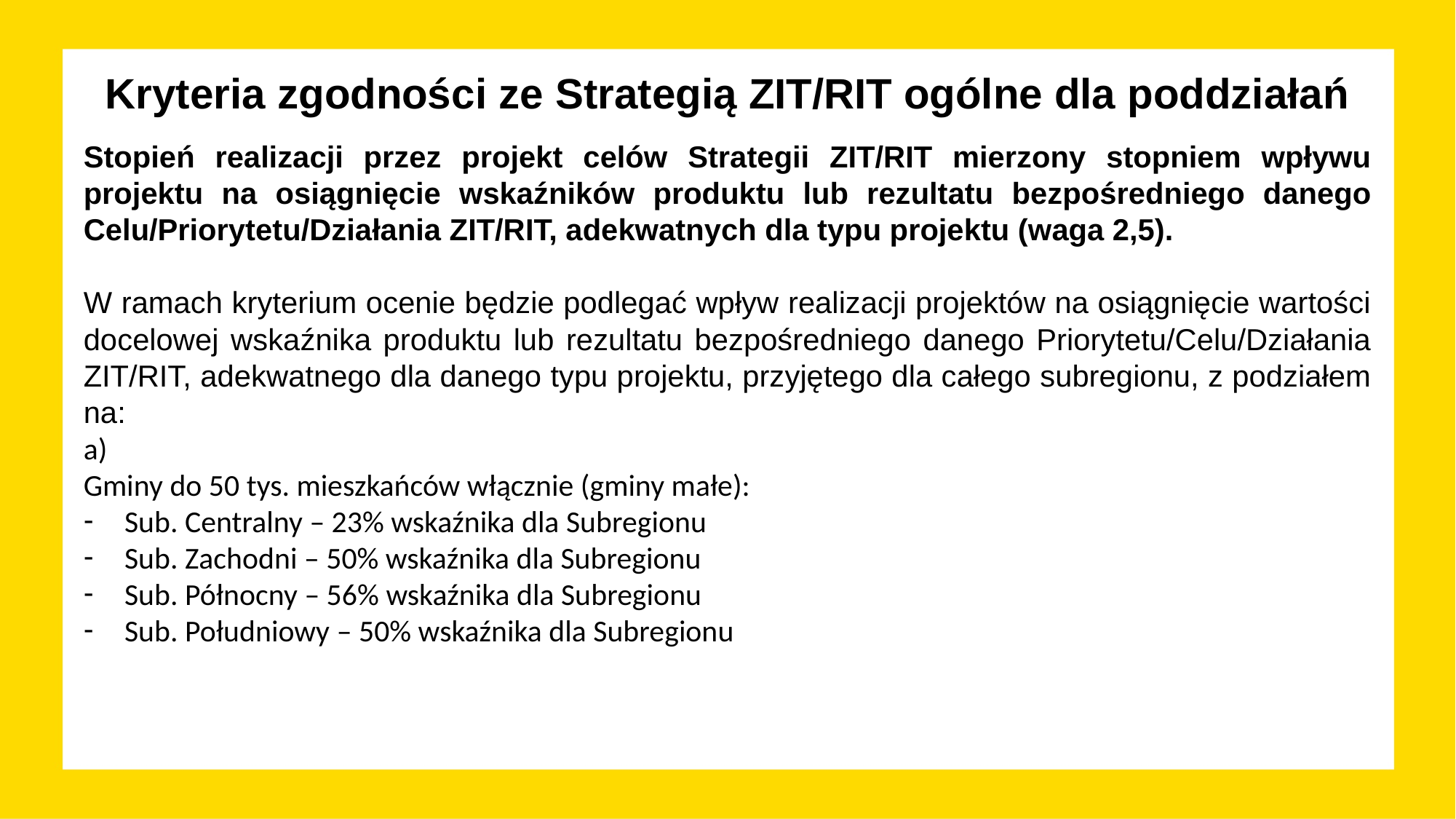

# Kryteria zgodności ze Strategią ZIT/RIT ogólne dla poddziałań
Stopień realizacji przez projekt celów Strategii ZIT/RIT mierzony stopniem wpływu projektu na osiągnięcie wskaźników produktu lub rezultatu bezpośredniego danego Celu/Priorytetu/Działania ZIT/RIT, adekwatnych dla typu projektu (waga 2,5).

W ramach kryterium ocenie będzie podlegać wpływ realizacji projektów na osiągnięcie wartości docelowej wskaźnika produktu lub rezultatu bezpośredniego danego Priorytetu/Celu/Działania ZIT/RIT, adekwatnego dla danego typu projektu, przyjętego dla całego subregionu, z podziałem na:
a)
Gminy do 50 tys. mieszkańców włącznie (gminy małe):
Sub. Centralny – 23% wskaźnika dla Subregionu
Sub. Zachodni – 50% wskaźnika dla Subregionu
Sub. Północny – 56% wskaźnika dla Subregionu
Sub. Południowy – 50% wskaźnika dla Subregionu